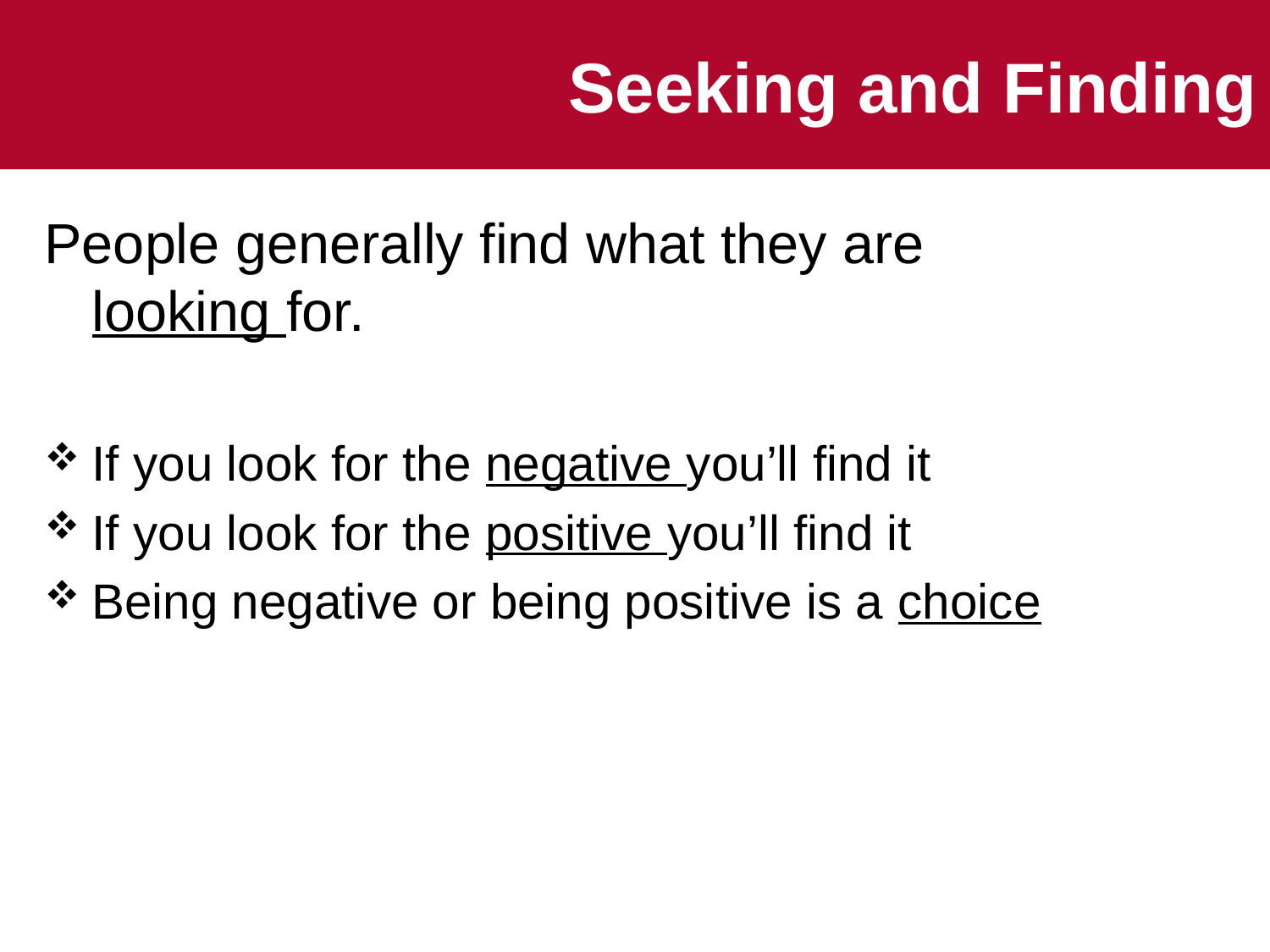

Seeking and Finding
People generally find what they are looking for.

If you look for the negative you’ll find it
If you look for the positive you’ll find it
Being negative or being positive is a choice